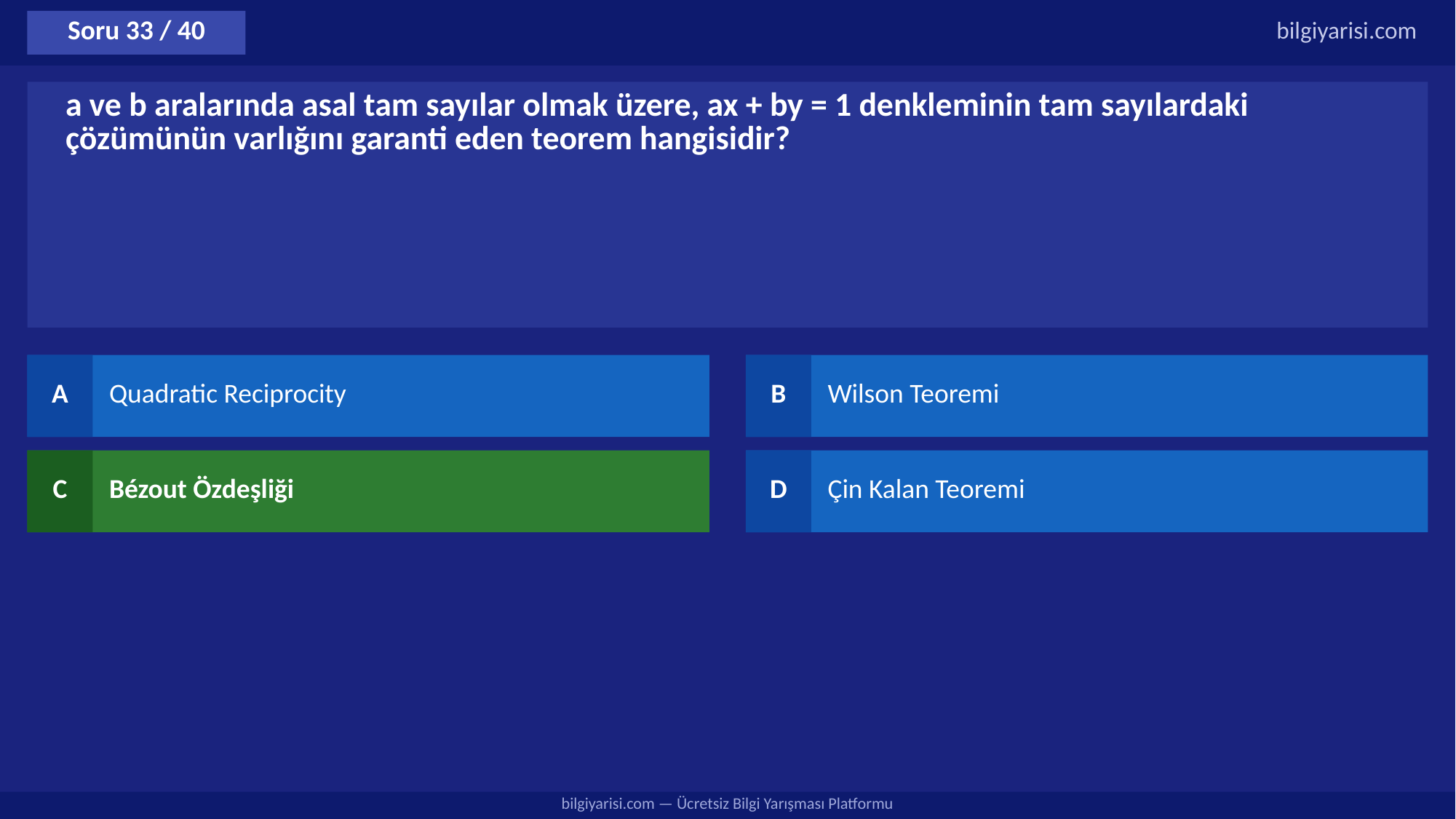

Soru 33 / 40
bilgiyarisi.com

a ve b aralarında asal tam sayılar olmak üzere, ax + by = 1 denkleminin tam sayılardaki çözümünün varlığını garanti eden teorem hangisidir?

A
Quadratic Reciprocity

B
Wilson Teoremi

C
Bézout Özdeşliği

D
Çin Kalan Teoremi
bilgiyarisi.com — Ücretsiz Bilgi Yarışması Platformu